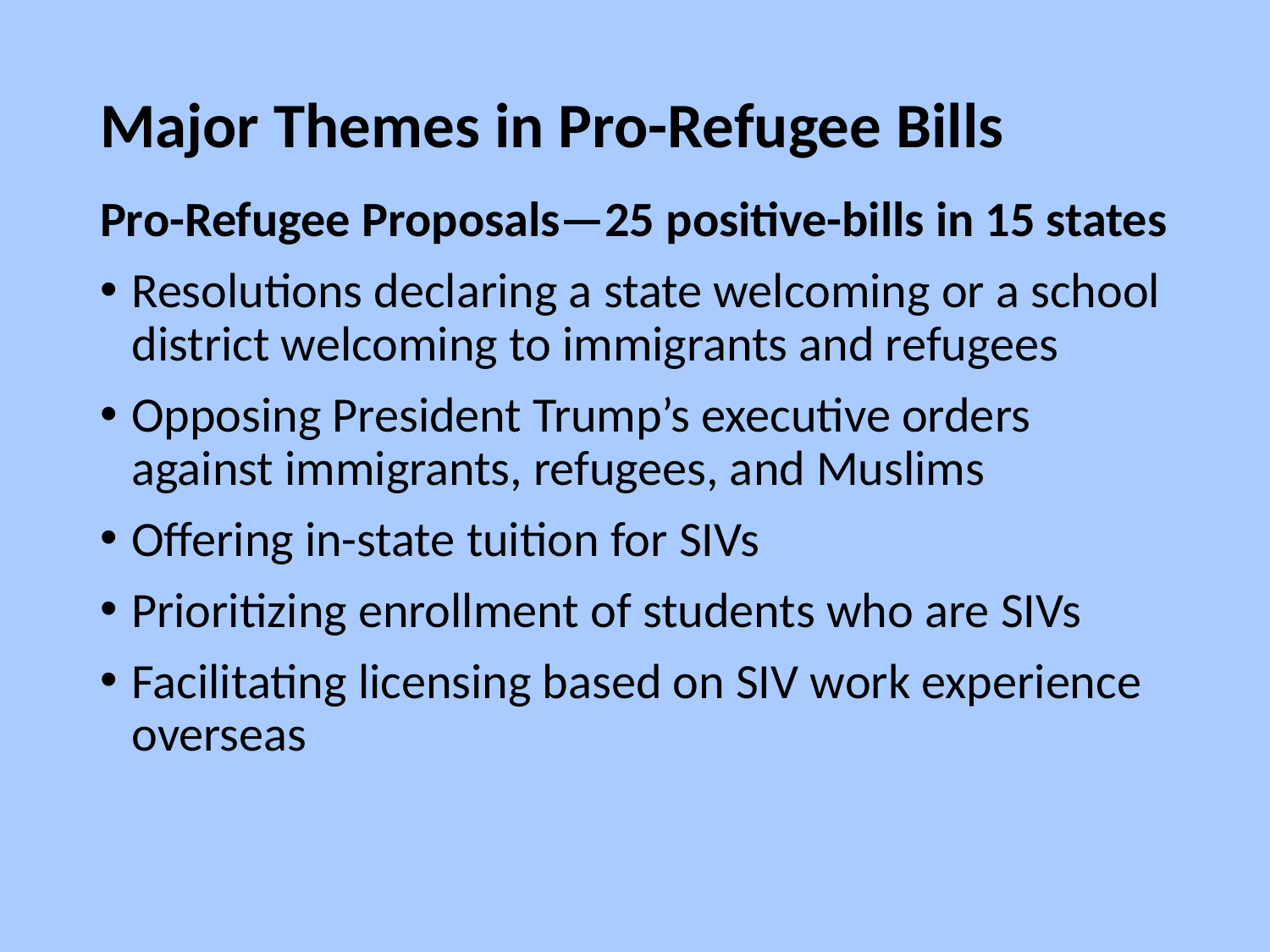

# Major Themes in Pro-Refugee Bills
Pro-Refugee Proposals—25 positive-bills in 15 states
Resolutions declaring a state welcoming or a school district welcoming to immigrants and refugees
Opposing President Trump’s executive orders against immigrants, refugees, and Muslims
Offering in-state tuition for SIVs
Prioritizing enrollment of students who are SIVs
Facilitating licensing based on SIV work experience overseas